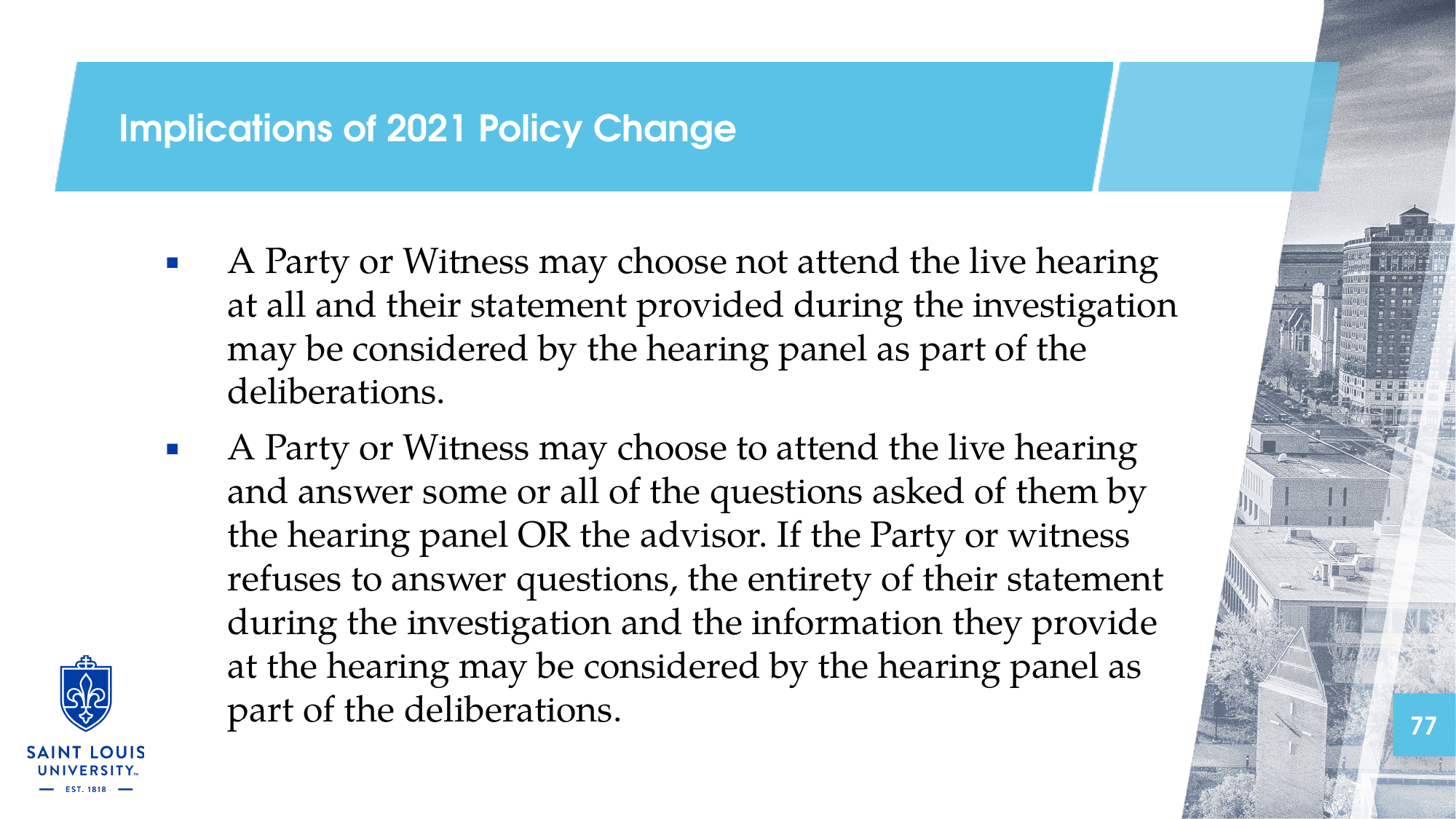

# Implications of 2021 Policy Change
A Party or Witness may choose not attend the live hearing at all and their statement provided during the investigation may be considered by the hearing panel as part of the deliberations.
A Party or Witness may choose to attend the live hearing and answer some or all of the questions asked of them by the hearing panel OR the advisor. If the Party or witness refuses to answer questions, the entirety of their statement during the investigation and the information they provide at the hearing may be considered by the hearing panel as part of the deliberations.
77